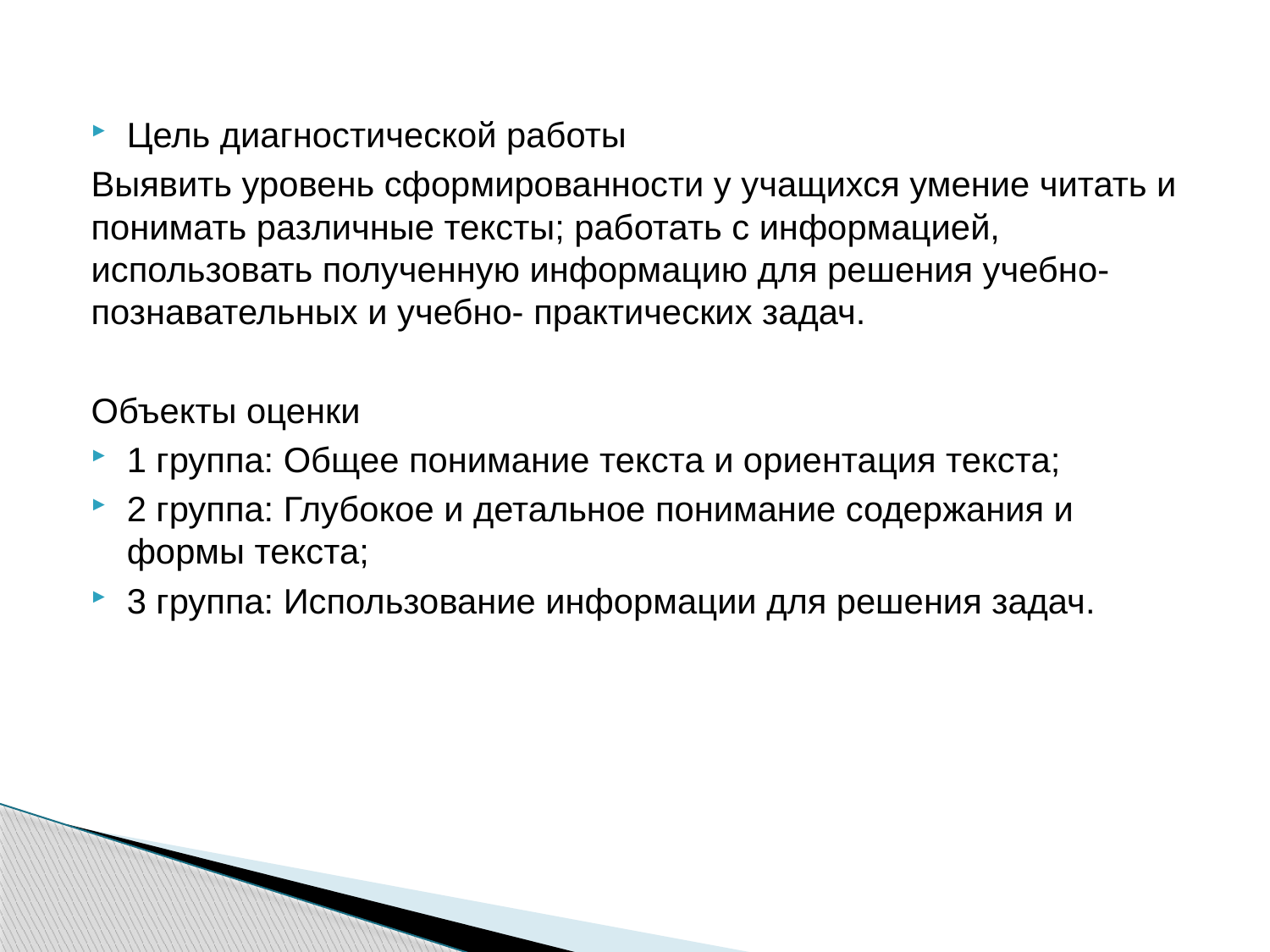

Цель диагностической работы
Выявить уровень сформированности у учащихся умение читать и понимать различные тексты; работать с информацией, использовать полученную информацию для решения учебно- познавательных и учебно- практических задач.

Объекты оценки
1 группа: Общее понимание текста и ориентация текста;
2 группа: Глубокое и детальное понимание содержания и формы текста;
3 группа: Использование информации для решения задач.